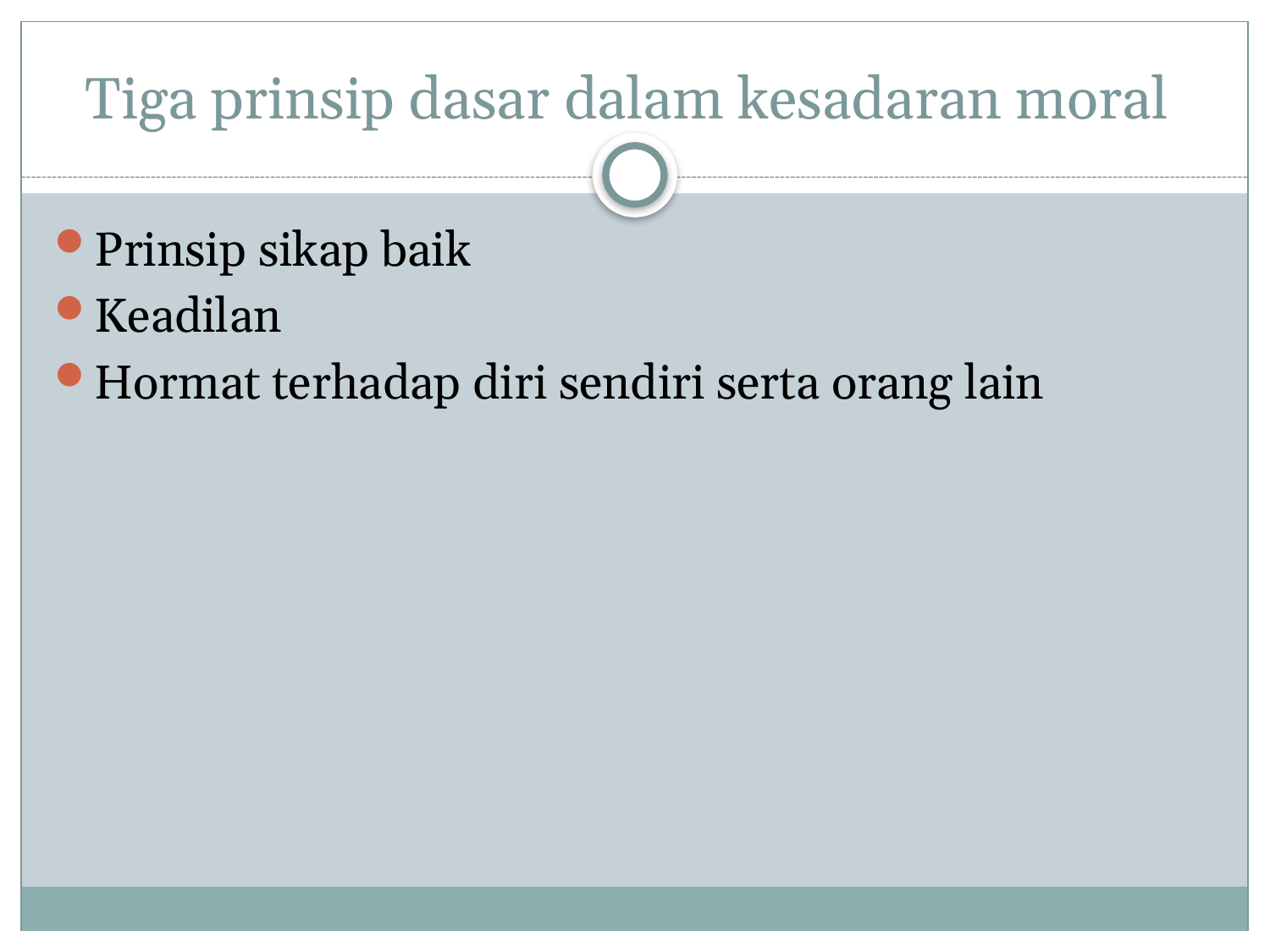

# Tiga prinsip dasar dalam kesadaran moral
Prinsip sikap baik
Keadilan
Hormat terhadap diri sendiri serta orang lain